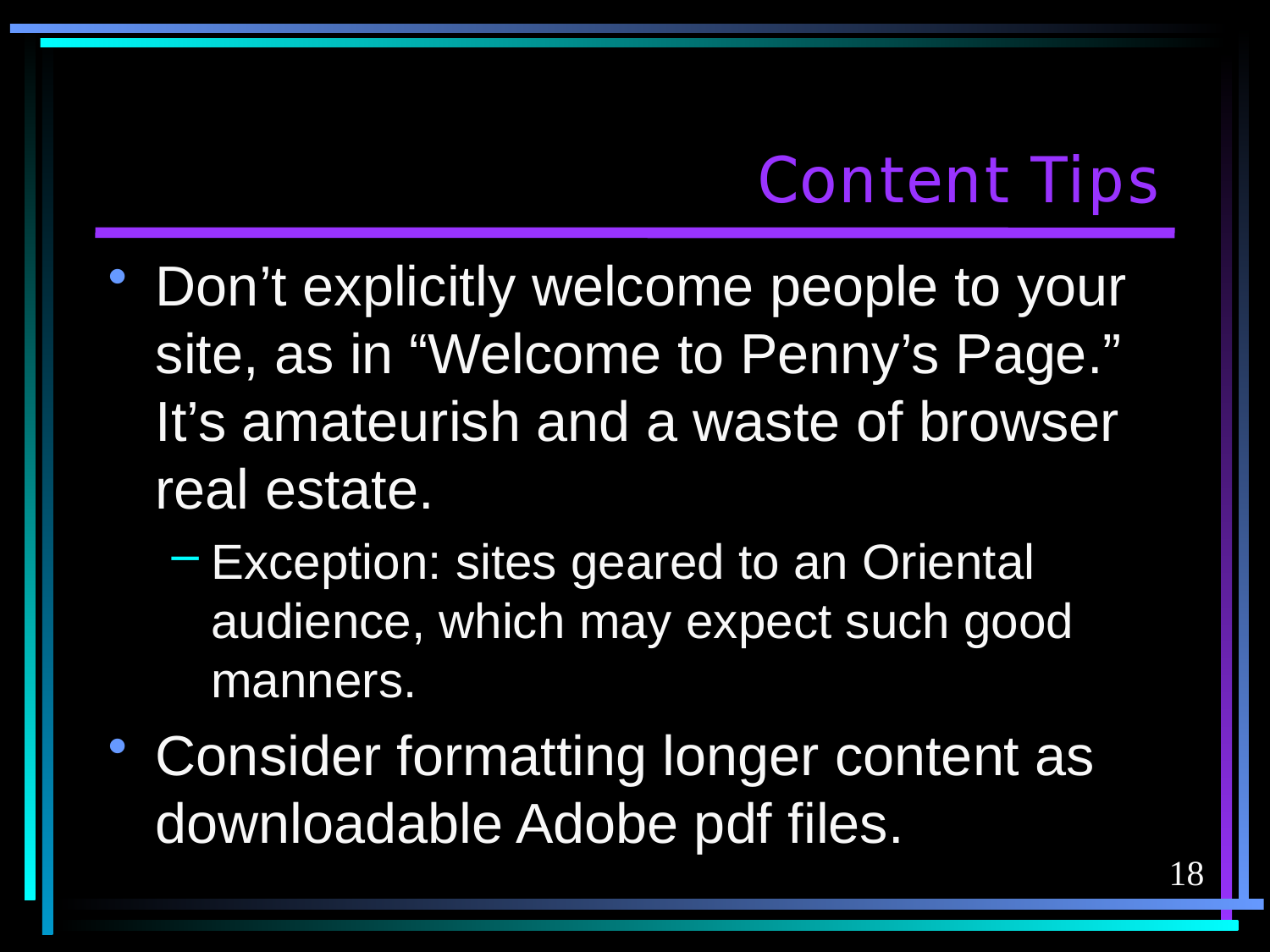

# Content Tips
Don’t explicitly welcome people to your site, as in “Welcome to Penny’s Page.” It’s amateurish and a waste of browser real estate.
Exception: sites geared to an Oriental audience, which may expect such good manners.
Consider formatting longer content as downloadable Adobe pdf files.
18